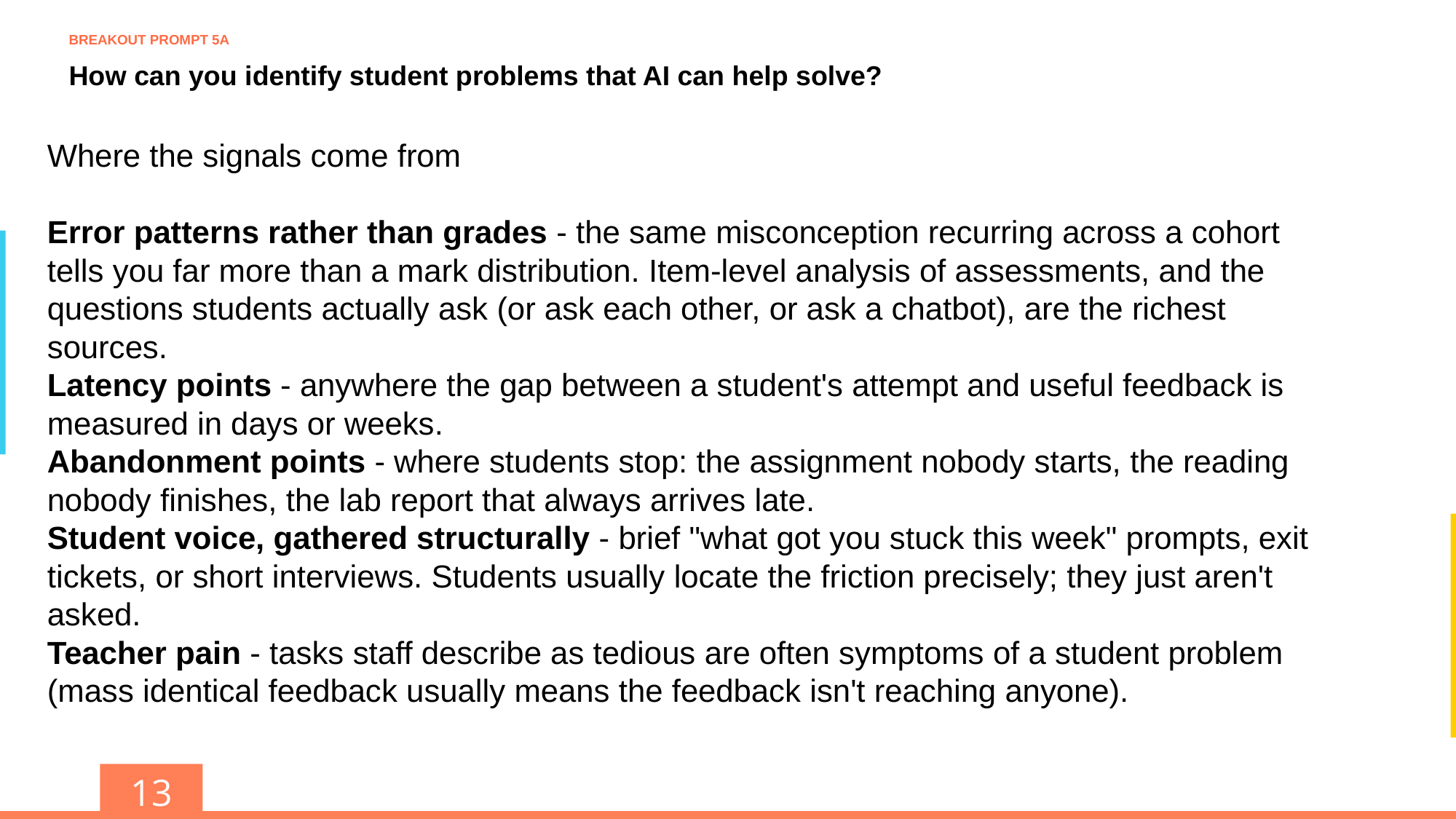

BREAKOUT PROMPT 5A
How can you identify student problems that AI can help solve?

Where the signals come from

Error patterns rather than grades - the same misconception recurring across a cohort tells you far more than a mark distribution. Item-level analysis of assessments, and the questions students actually ask (or ask each other, or ask a chatbot), are the richest sources.
Latency points - anywhere the gap between a student's attempt and useful feedback is measured in days or weeks.
Abandonment points - where students stop: the assignment nobody starts, the reading nobody finishes, the lab report that always arrives late.
Student voice, gathered structurally - brief "what got you stuck this week" prompts, exit tickets, or short interviews. Students usually locate the friction precisely; they just aren't asked.
Teacher pain - tasks staff describe as tedious are often symptoms of a student problem (mass identical feedback usually means the feedback isn't reaching anyone).

13